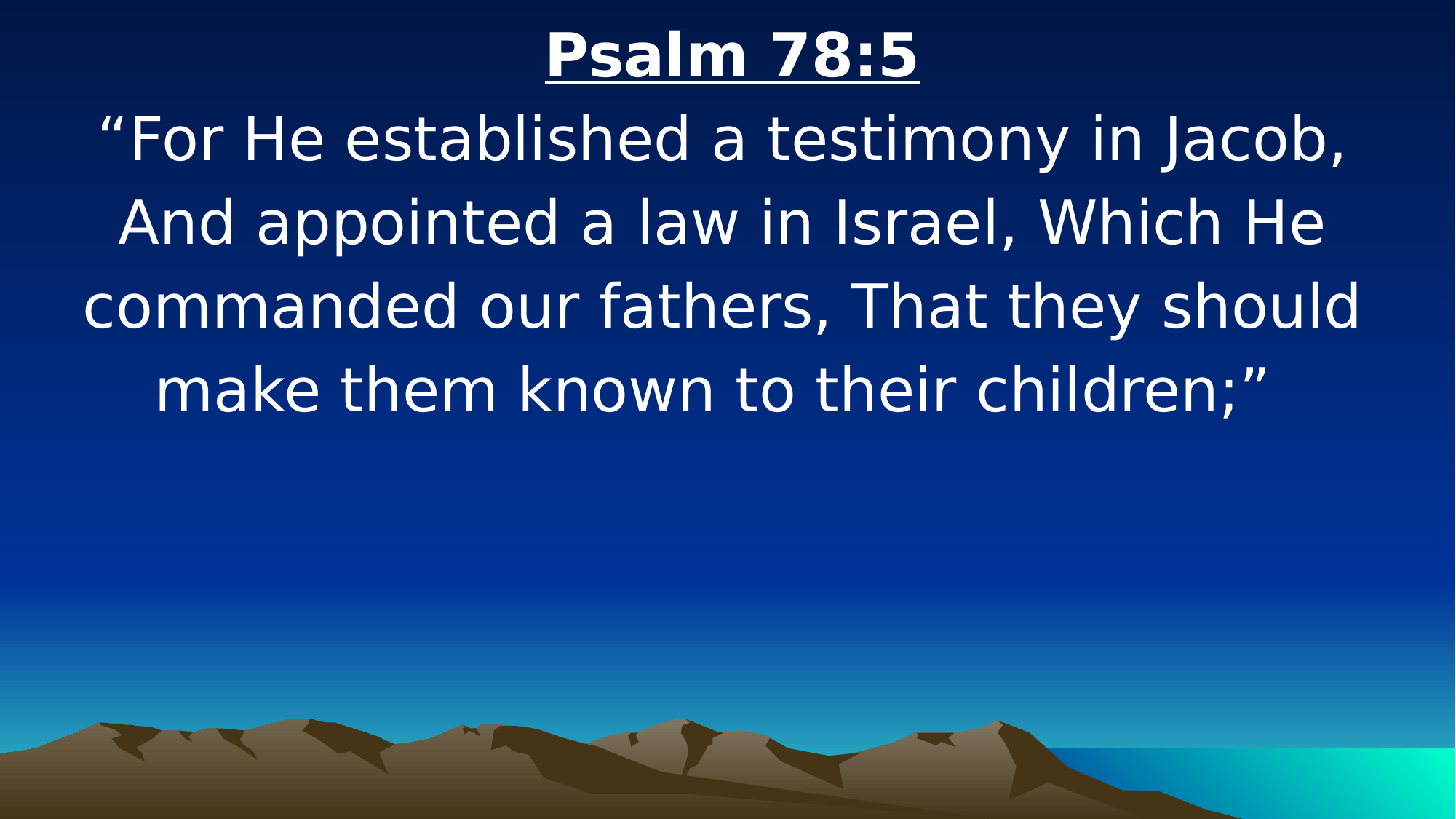

Psalm 78:5
“For He established a testimony in Jacob, And appointed a law in Israel, Which He commanded our fathers, That they should make them known to their children;”